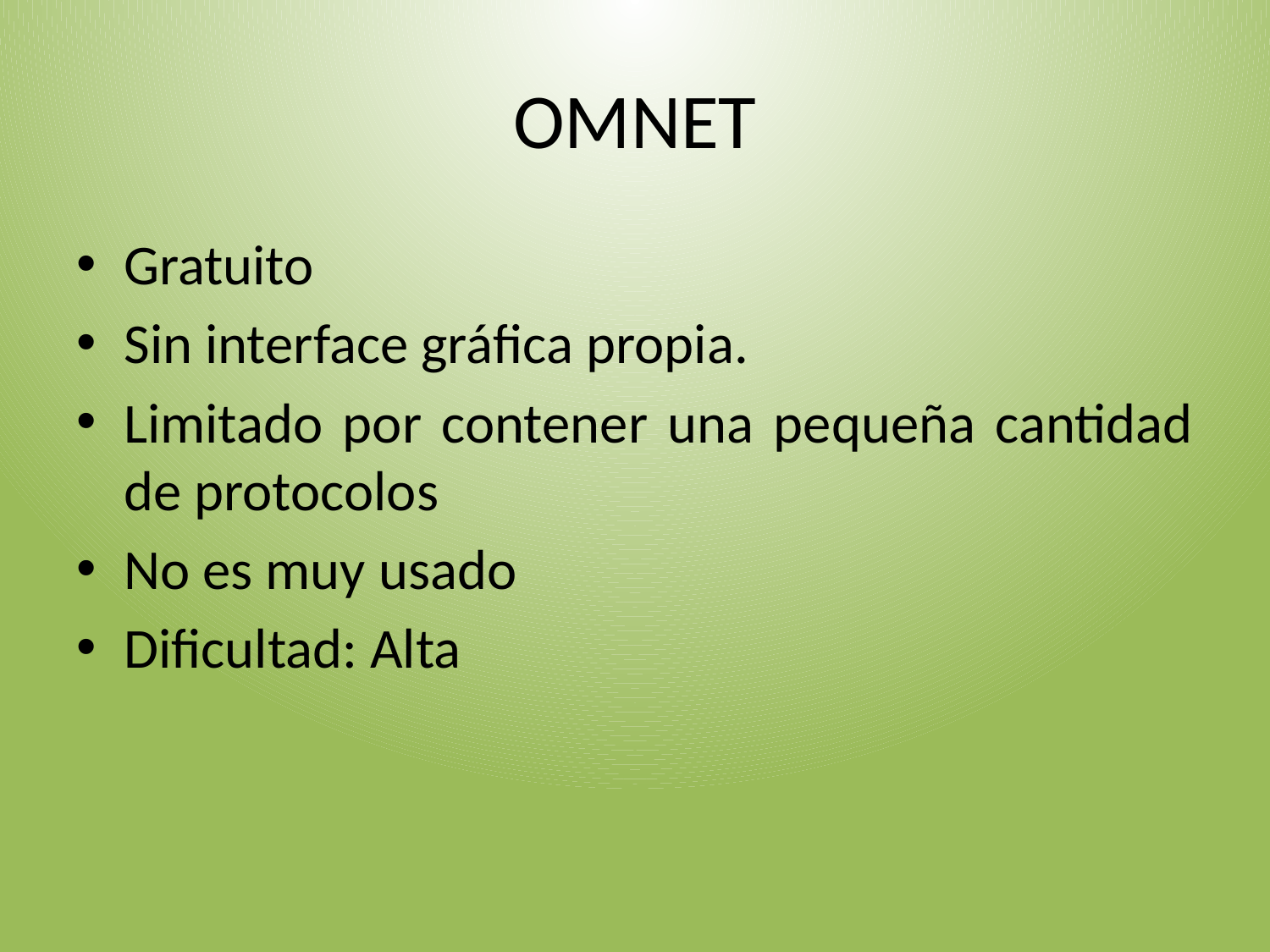

# OMNET
Gratuito
Sin interface gráfica propia.
Limitado por contener una pequeña cantidad de protocolos
No es muy usado
Dificultad: Alta